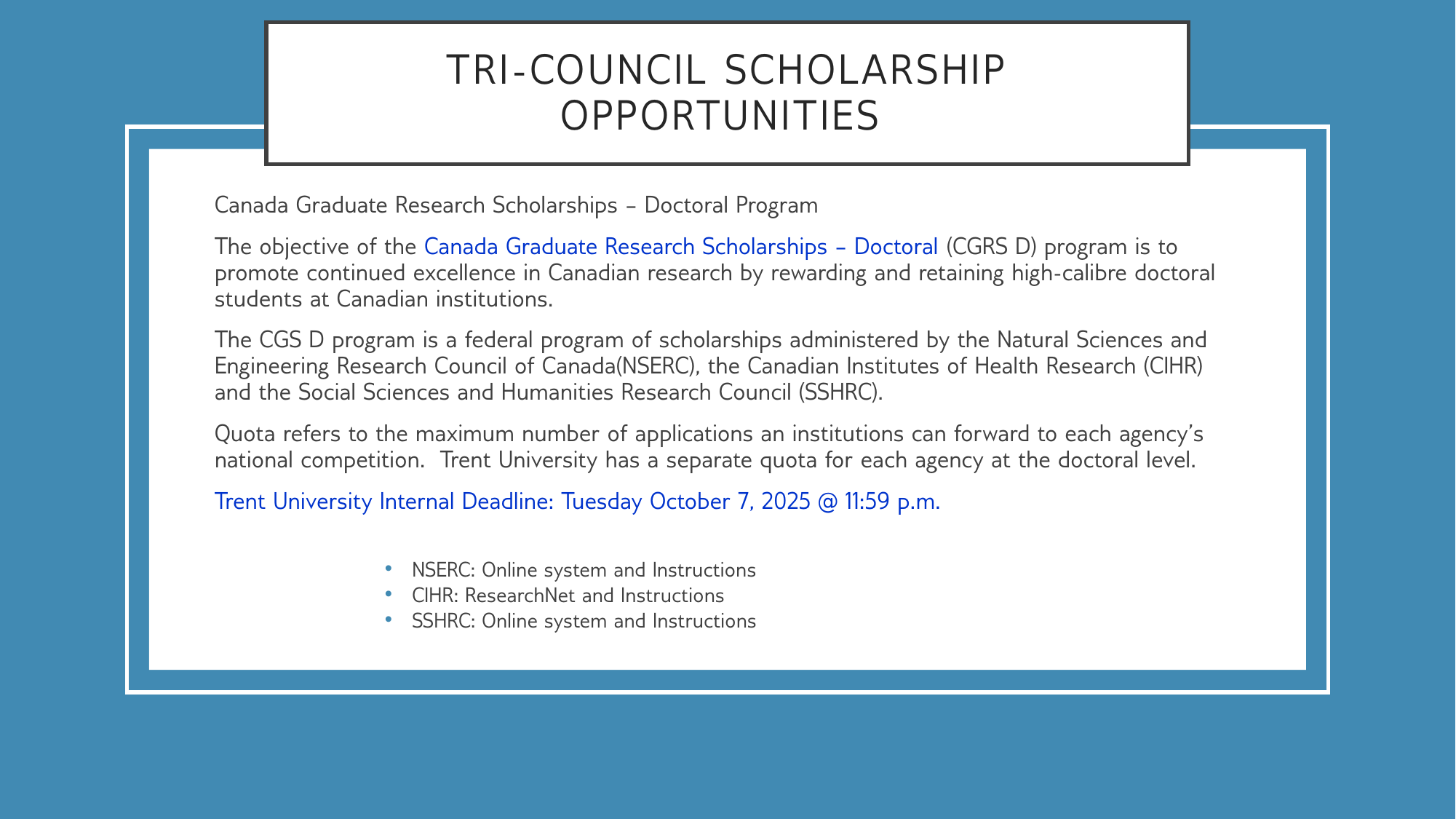

# Tri-Council Scholarship Opportunities

Canada Graduate Research Scholarships – Doctoral Program
The objective of the Canada Graduate Research Scholarships – Doctoral (CGRS D) program is to promote continued excellence in Canadian research by rewarding and retaining high-calibre doctoral students at Canadian institutions.
The CGS D program is a federal program of scholarships administered by the Natural Sciences and Engineering Research Council of Canada(NSERC), the Canadian Institutes of Health Research (CIHR) and the Social Sciences and Humanities Research Council (SSHRC).
Quota refers to the maximum number of applications an institutions can forward to each agency’s national competition.  Trent University has a separate quota for each agency at the doctoral level.
Trent University Internal Deadline: Tuesday October 7, 2025 @ 11:59 p.m.

NSERC: Online system and Instructions
CIHR: ResearchNet and Instructions
SSHRC: Online system and Instructions